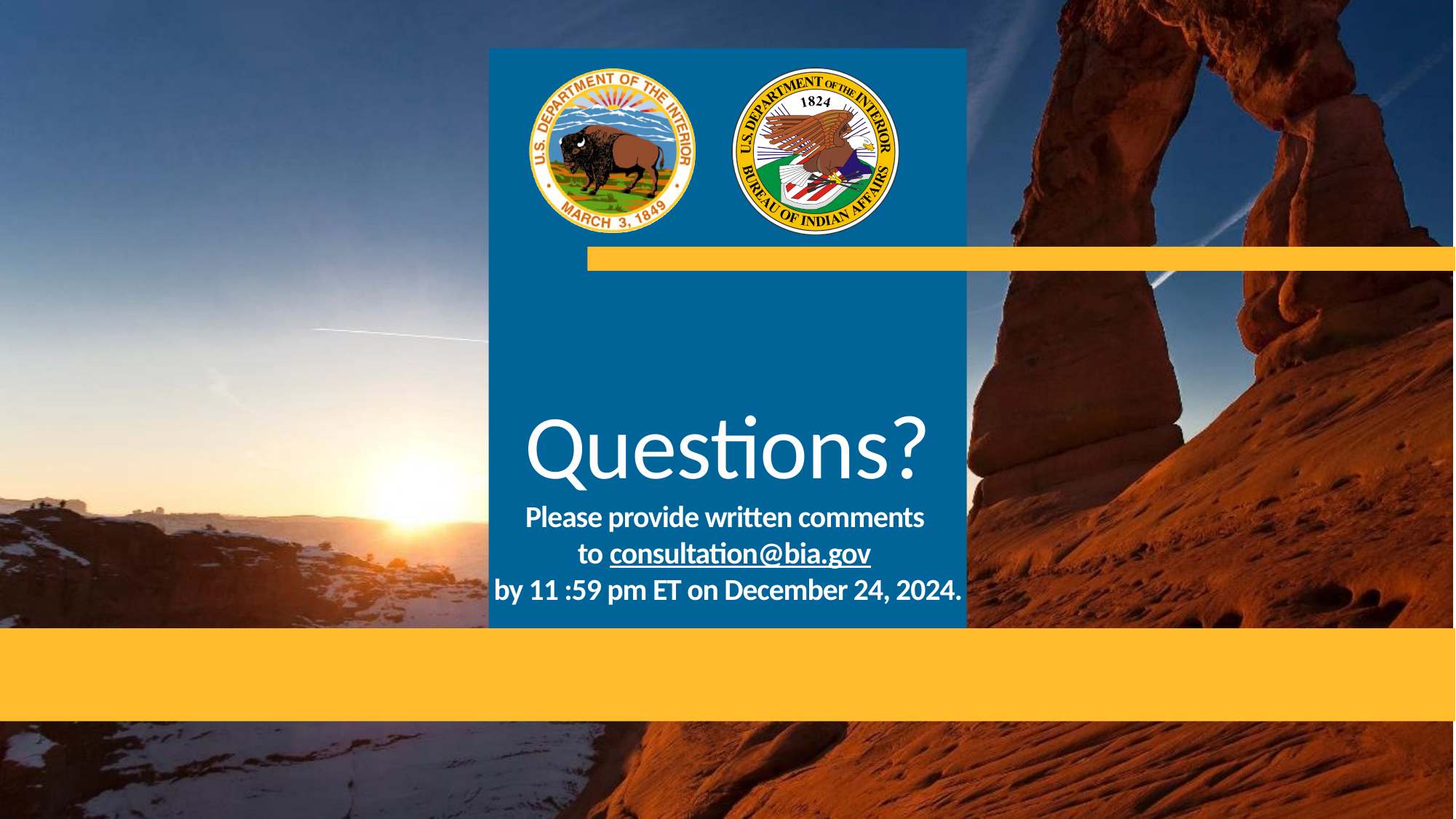

Questions?
Please provide written comments
to consultation@bia.gov
by 11 :59 pm ET on December 24, 2024.